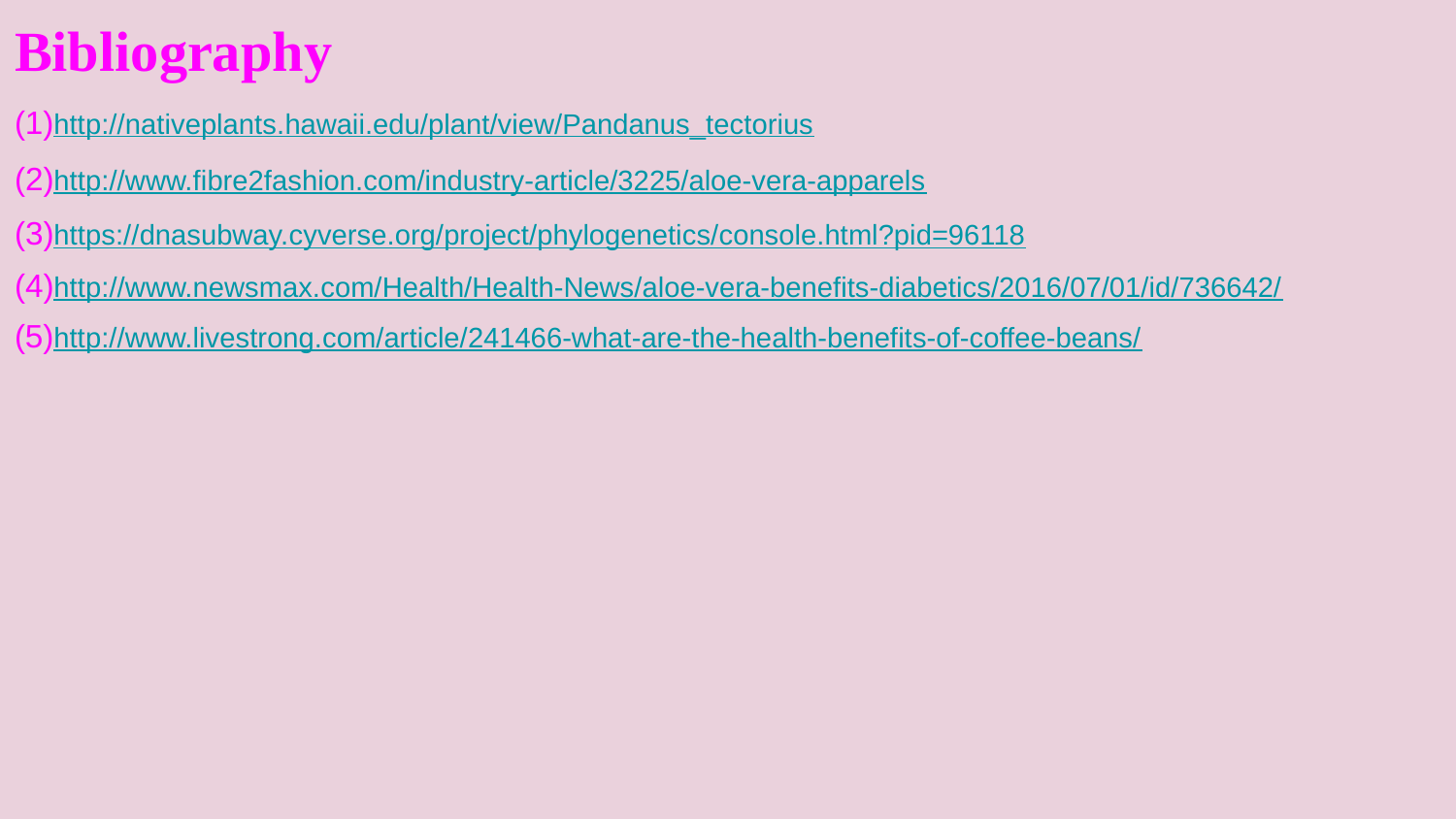

# Bibliography
(1)http://nativeplants.hawaii.edu/plant/view/Pandanus_tectorius
(2)http://www.fibre2fashion.com/industry-article/3225/aloe-vera-apparels
(3)https://dnasubway.cyverse.org/project/phylogenetics/console.html?pid=96118

(4)http://www.newsmax.com/Health/Health-News/aloe-vera-benefits-diabetics/2016/07/01/id/736642/
(5)http://www.livestrong.com/article/241466-what-are-the-health-benefits-of-coffee-beans/